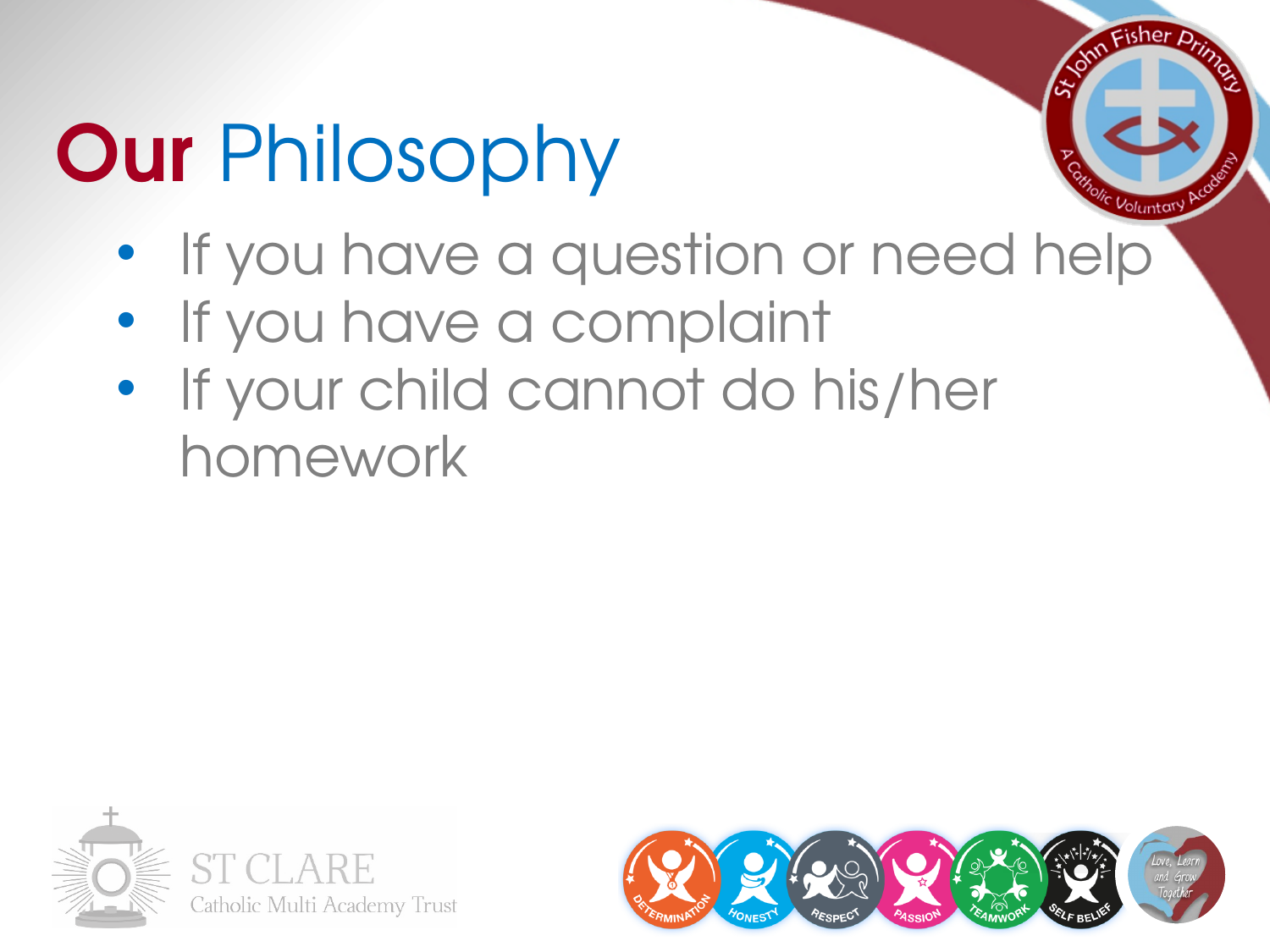

Our Philosophy

If you have a question or need help
If you have a complaint
If your child cannot do his/her homework